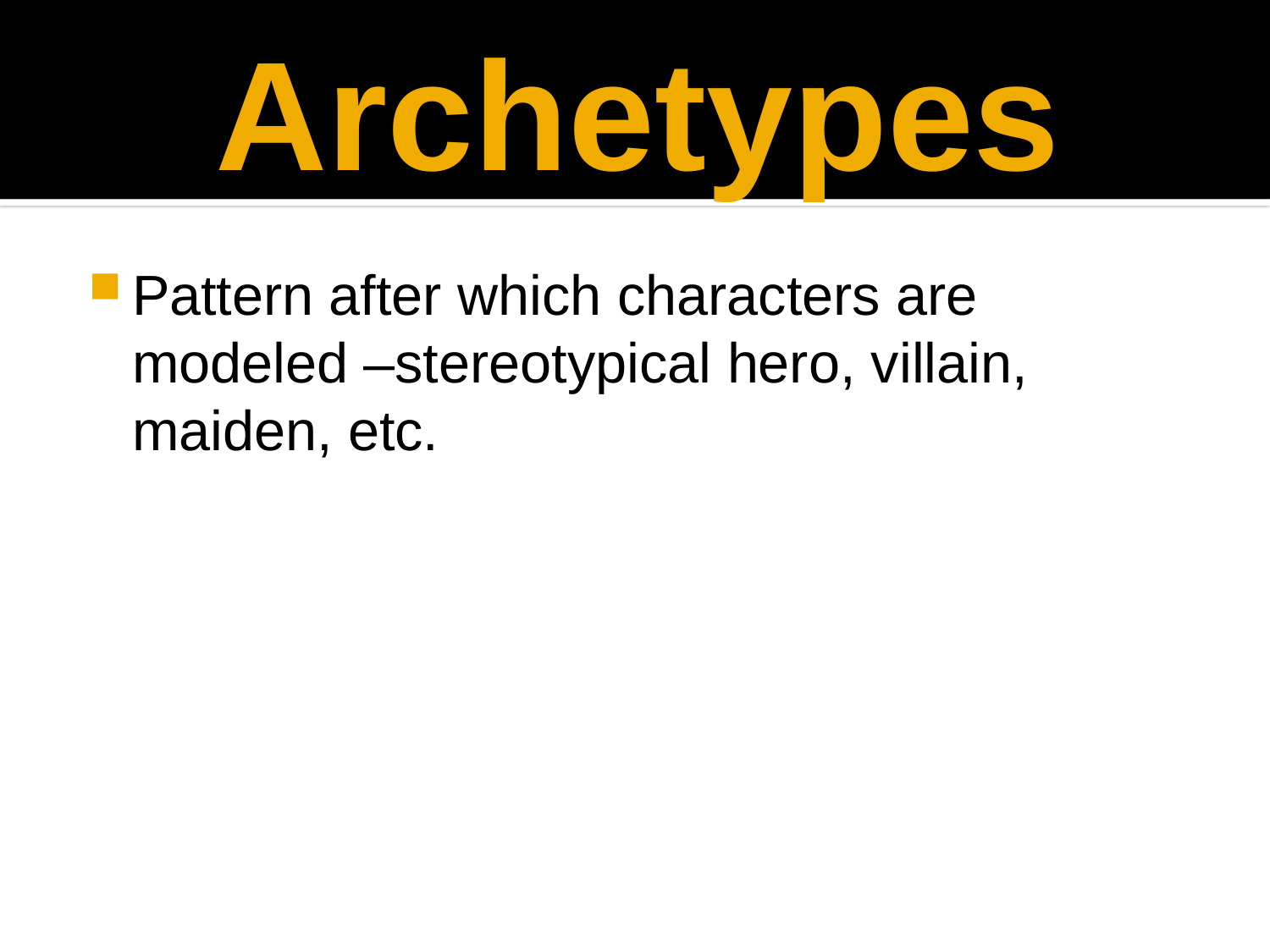

# Archetypes
Pattern after which characters are modeled –stereotypical hero, villain, maiden, etc.